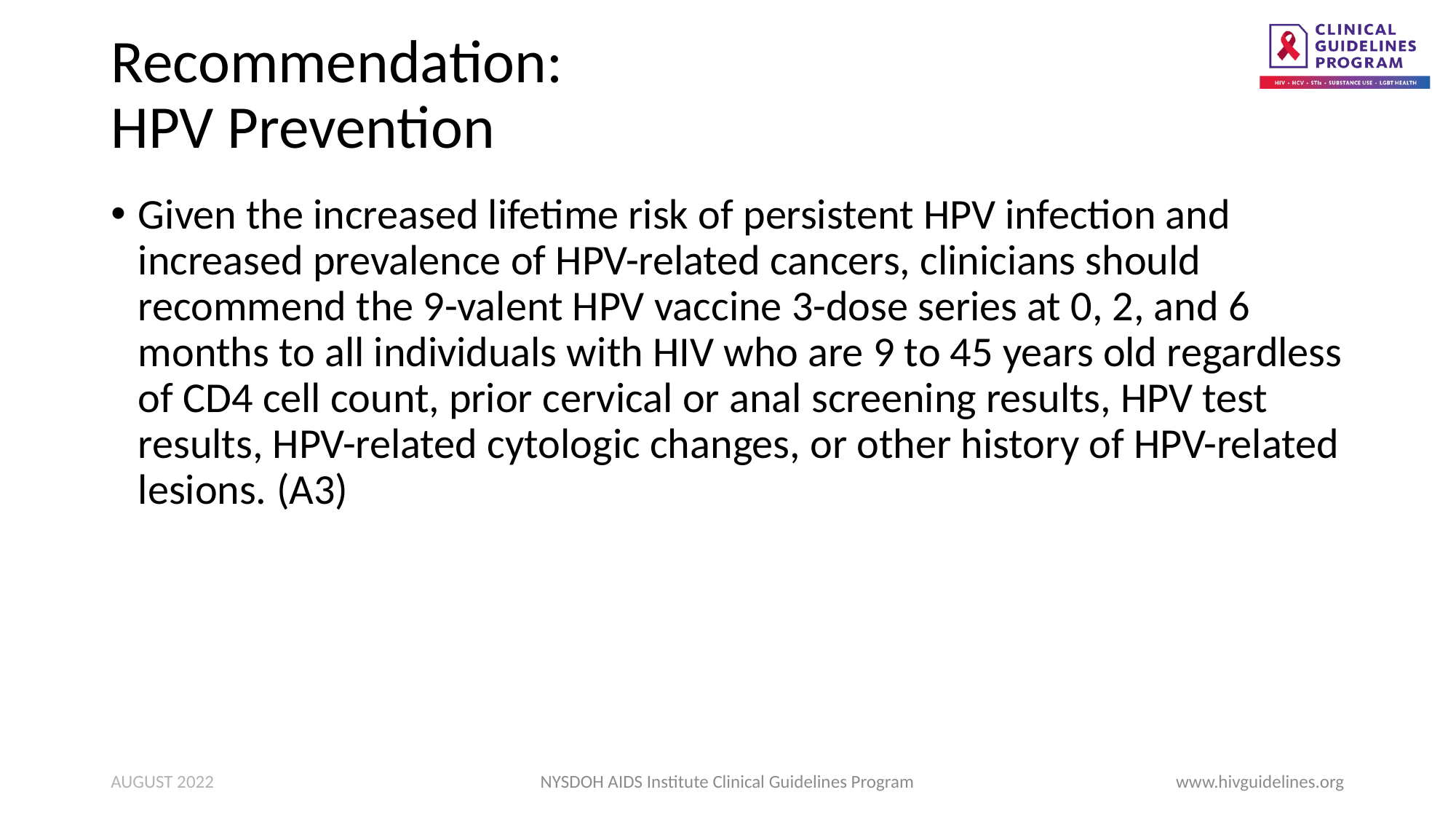

# Recommendation: HPV Prevention
Given the increased lifetime risk of persistent HPV infection and increased prevalence of HPV-related cancers, clinicians should recommend the 9-valent HPV vaccine 3-dose series at 0, 2, and 6 months to all individuals with HIV who are 9 to 45 years old regardless of CD4 cell count, prior cervical or anal screening results, HPV test results, HPV-related cytologic changes, or other history of HPV-related lesions. (A3)
AUGUST 2022
NYSDOH AIDS Institute Clinical Guidelines Program
www.hivguidelines.org